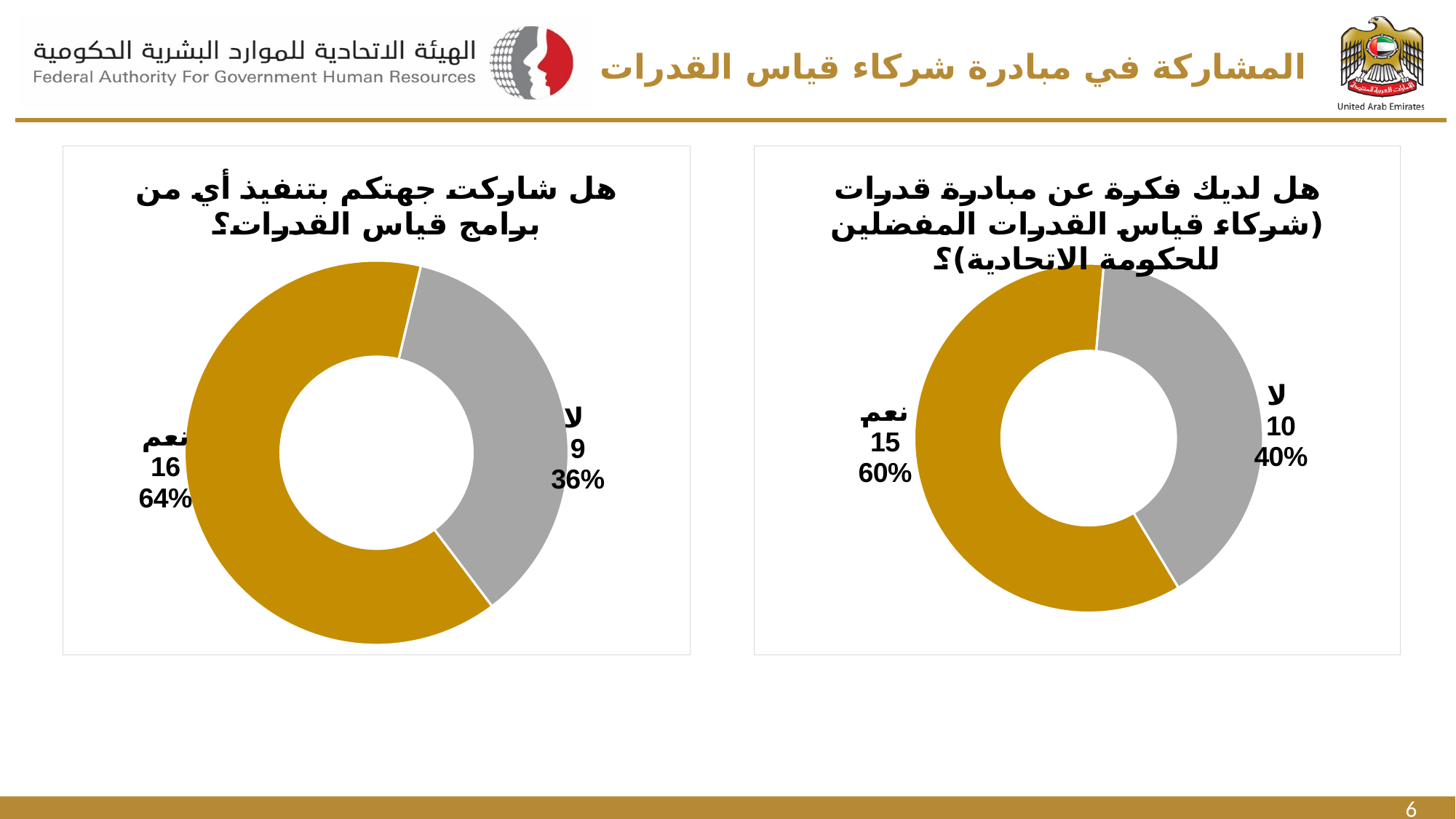

# المشاركة في مبادرة شركاء قياس القدرات

### Chart: هل شاركت جهتكم بتنفيذ أي من برامج قياس القدرات؟

| Category |  |
|---|---|
| نعم | 16.0 |
| لا  | 9.0 |

### Chart: هل لديك فكرة عن مبادرة قدرات (شركاء قياس القدرات المفضلين للحكومة الاتحادية)؟

| Category |  |
|---|---|
| نعم | 15.0 |
| لا  | 10.0 |